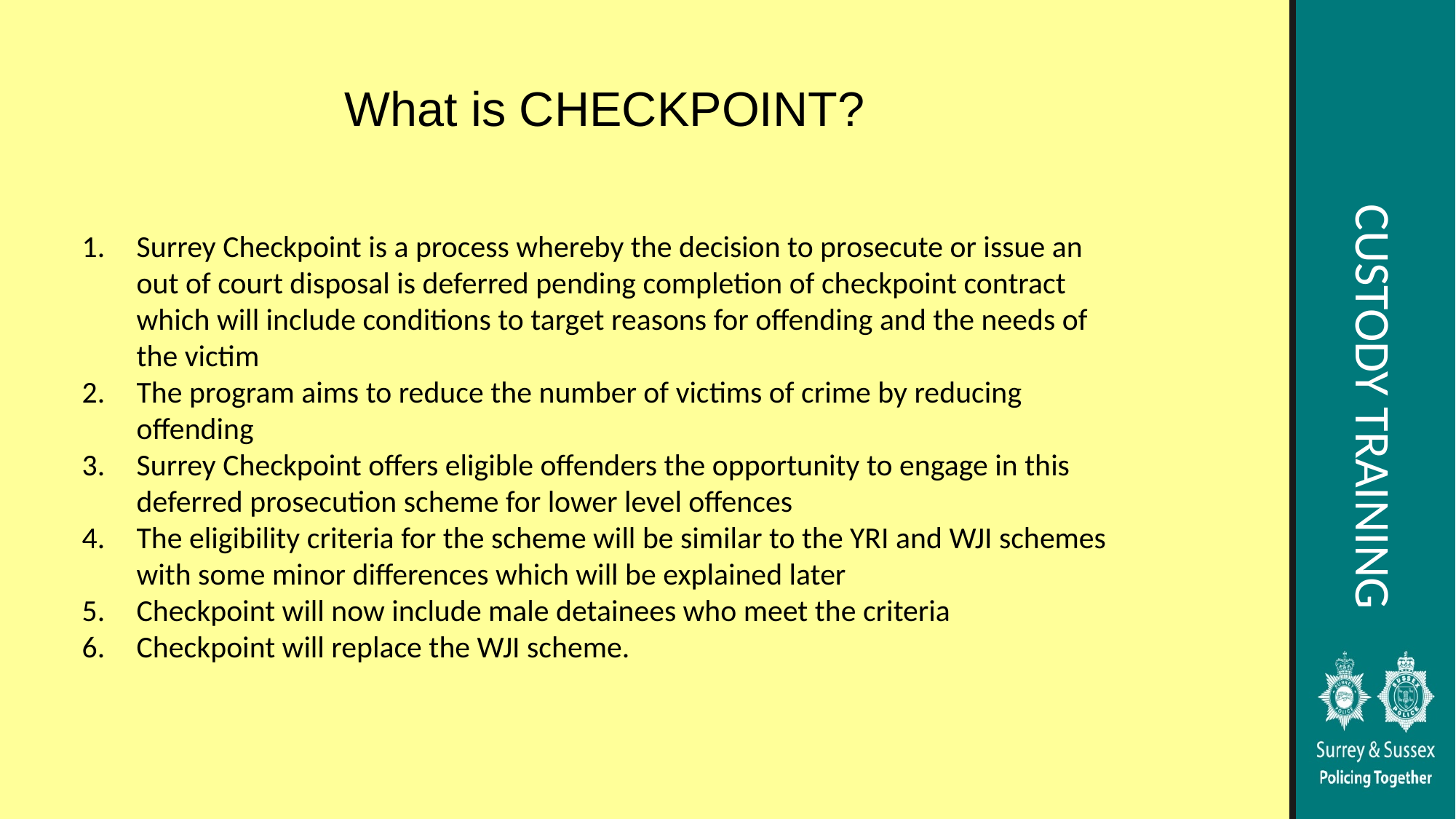

# What is CHECKPOINT?
Surrey Checkpoint is a process whereby the decision to prosecute or issue an out of court disposal is deferred pending completion of checkpoint contract which will include conditions to target reasons for offending and the needs of the victim
The program aims to reduce the number of victims of crime by reducing offending
Surrey Checkpoint offers eligible offenders the opportunity to engage in this deferred prosecution scheme for lower level offences
The eligibility criteria for the scheme will be similar to the YRI and WJI schemes with some minor differences which will be explained later
Checkpoint will now include male detainees who meet the criteria
Checkpoint will replace the WJI scheme.